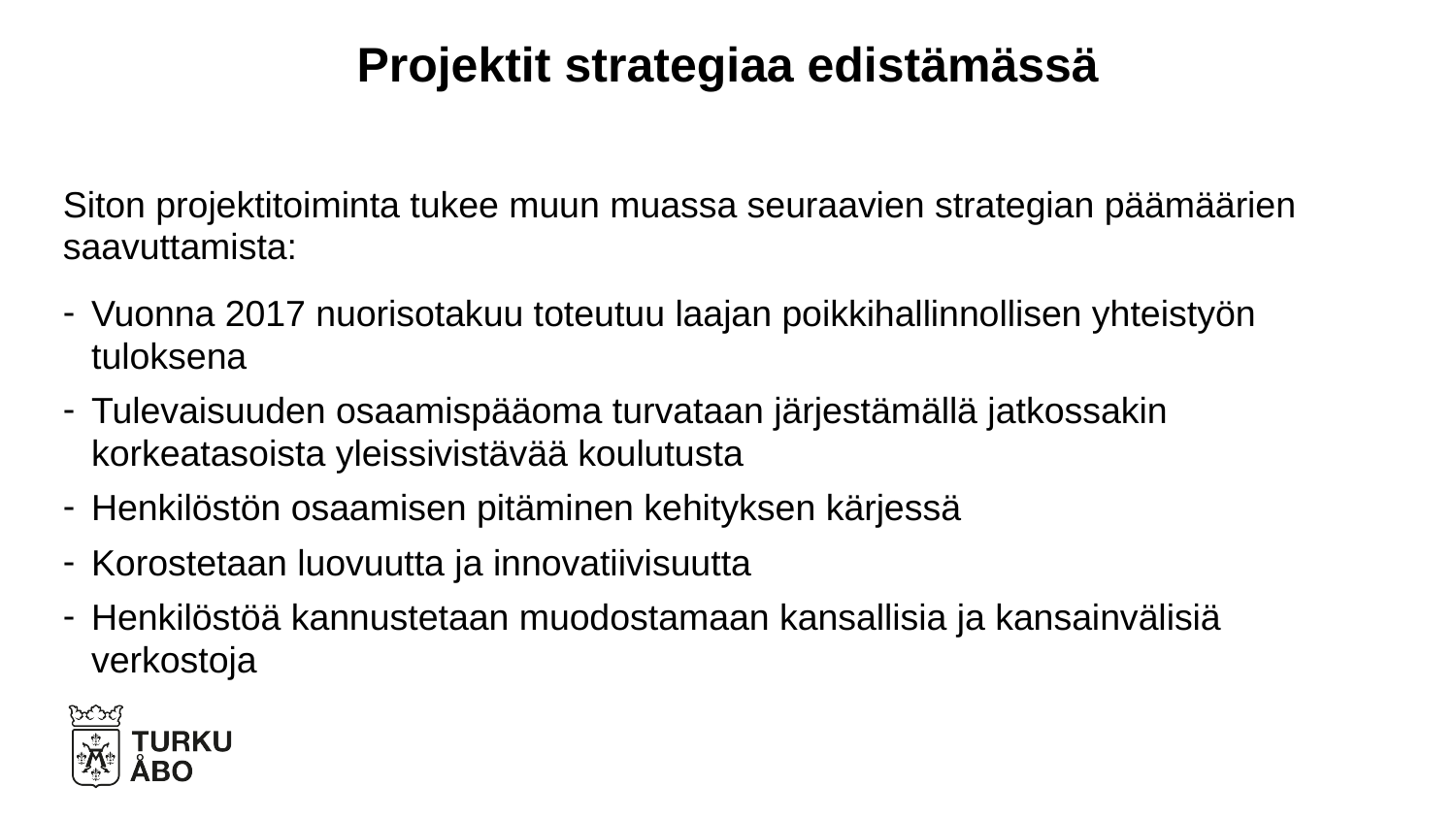

Projektit strategiaa edistämässä
Siton projektitoiminta tukee muun muassa seuraavien strategian päämäärien saavuttamista:
Vuonna 2017 nuorisotakuu toteutuu laajan poikkihallinnollisen yhteistyön tuloksena
Tulevaisuuden osaamispääoma turvataan järjestämällä jatkossakin korkeatasoista yleissivistävää koulutusta
Henkilöstön osaamisen pitäminen kehityksen kärjessä
Korostetaan luovuutta ja innovatiivisuutta
Henkilöstöä kannustetaan muodostamaan kansallisia ja kansainvälisiä verkostoja